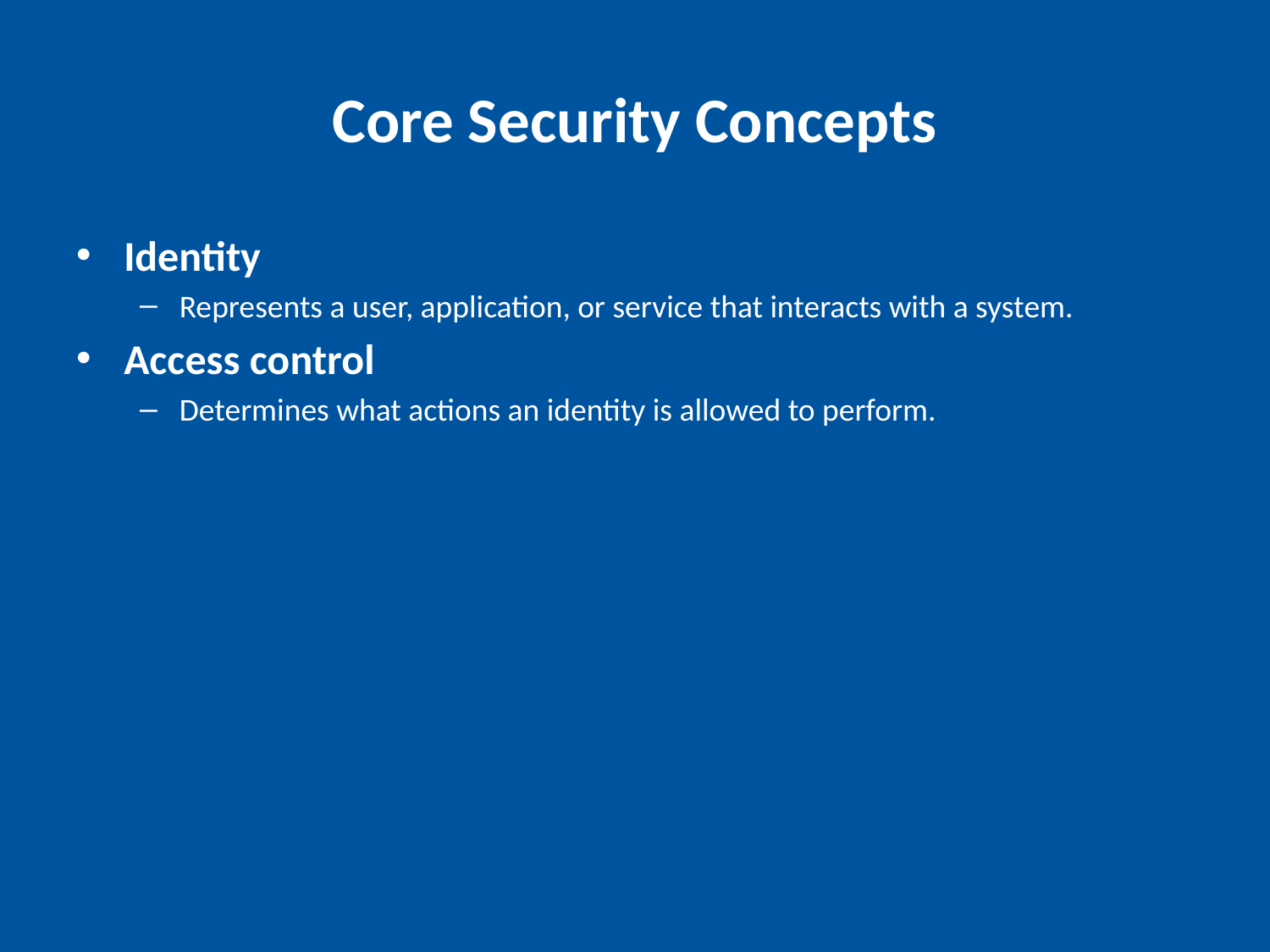

# Core Security Concepts
Identity
Represents a user, application, or service that interacts with a system.
Access control
Determines what actions an identity is allowed to perform.